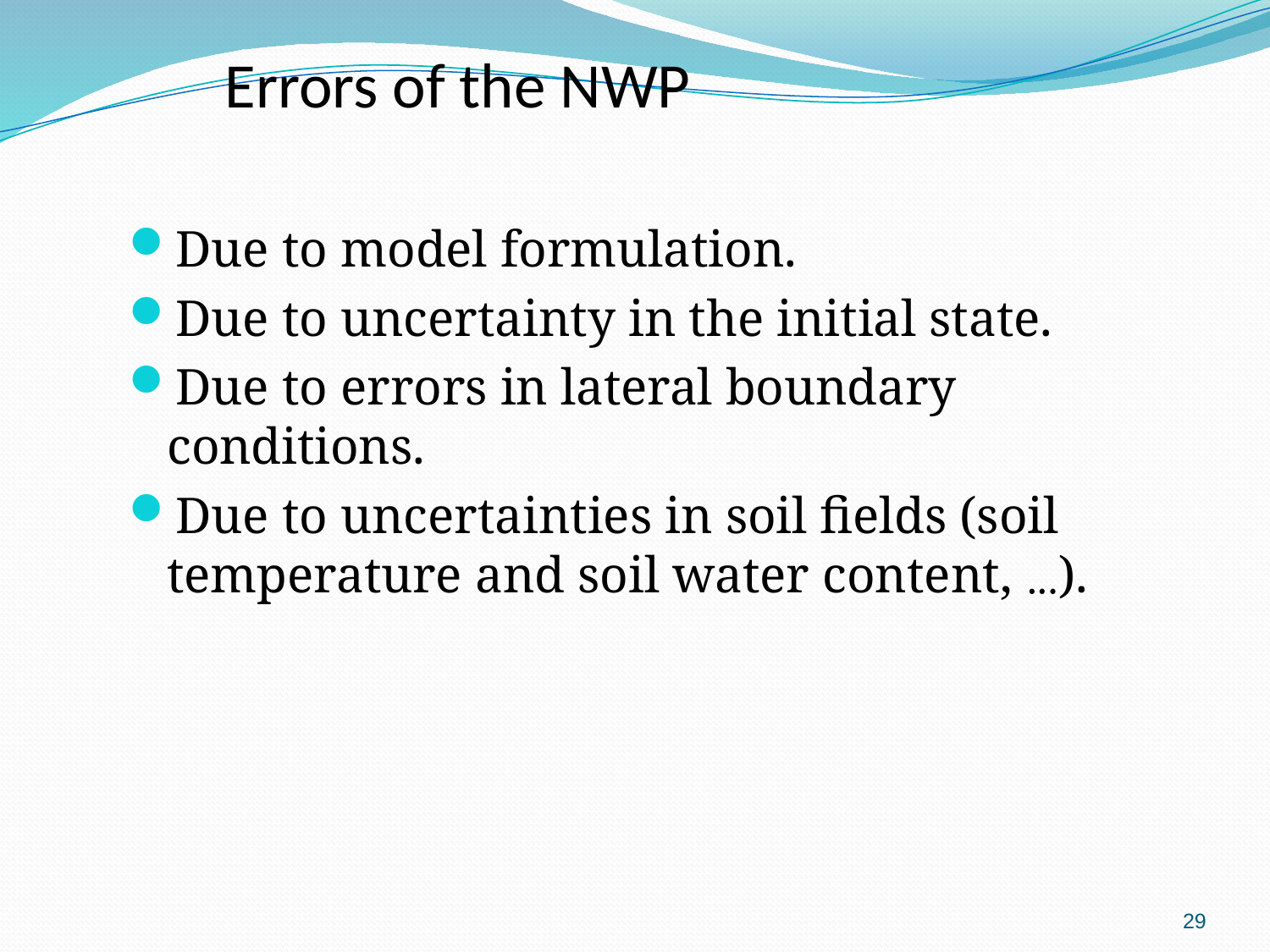

# Errors of the NWP
Due to model formulation.
Due to uncertainty in the initial state.
Due to errors in lateral boundary conditions.
Due to uncertainties in soil fields (soil temperature and soil water content, …).
29